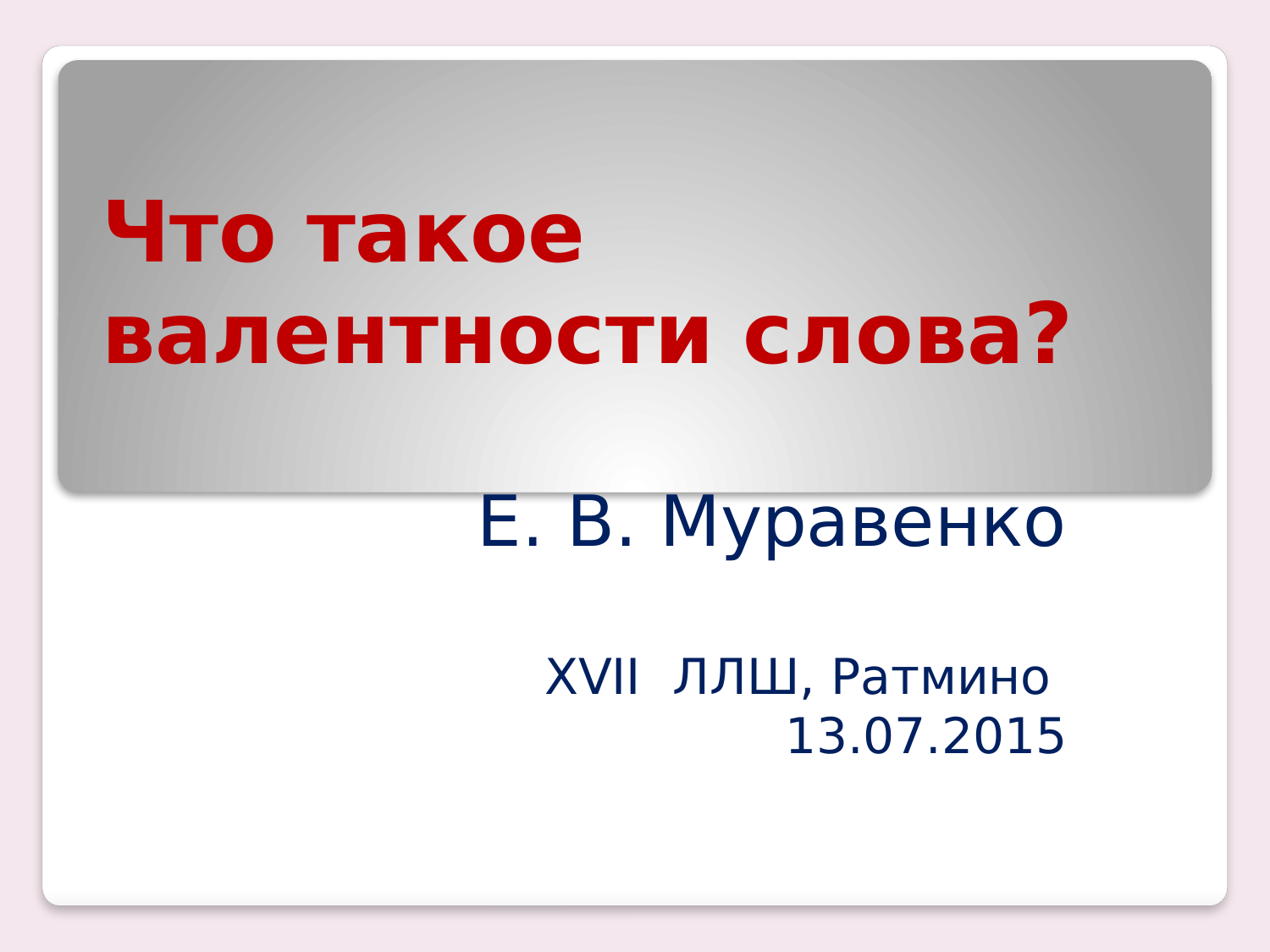

# Что такое валентности слова?
Е. В. Муравенко

XVII  ЛЛШ, Ратмино
13.07.2015